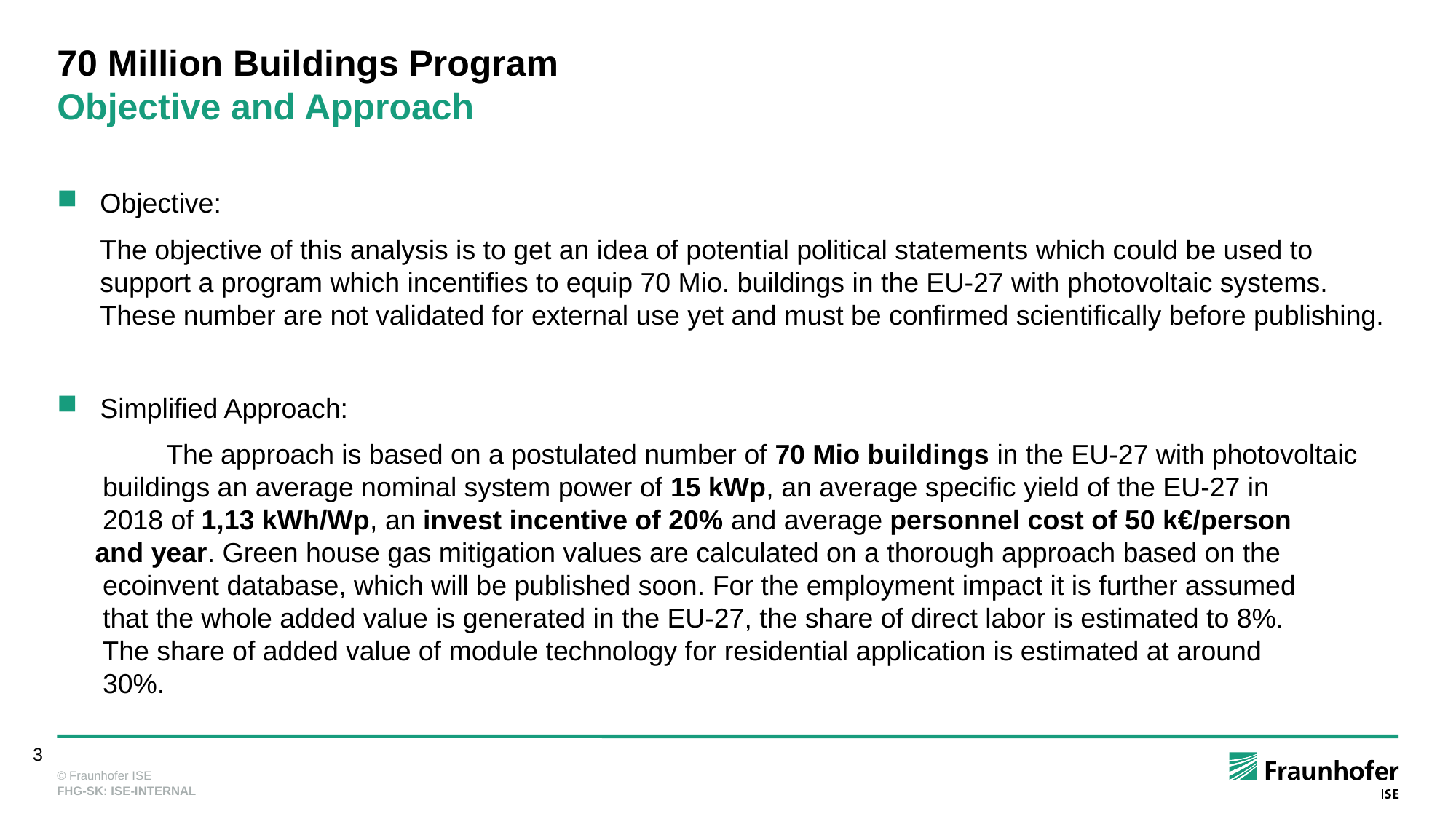

# 70 Million Buildings Program Objective and Approach
Objective:
The objective of this analysis is to get an idea of potential political statements which could be used to support a program which incentifies to equip 70 Mio. buildings in the EU-27 with photovoltaic systems. These number are not validated for external use yet and must be confirmed scientifically before publishing.

Simplified Approach:
	The approach is based on a postulated number of 70 Mio buildings in the EU-27 with photovoltaic
      buildings an average nominal system power of 15 kWp, an average specific yield of the EU-27 in
      2018 of 1,13 kWh/Wp, an invest incentive of 20% and average personnel cost of 50 k€/person
     and year. Green house gas mitigation values are calculated on a thorough approach based on the
      ecoinvent database, which will be published soon. For the employment impact it is further assumed
      that the whole added value is generated in the EU-27, the share of direct labor is estimated to 8%.
      The share of added value of module technology for residential application is estimated at around
      30%.